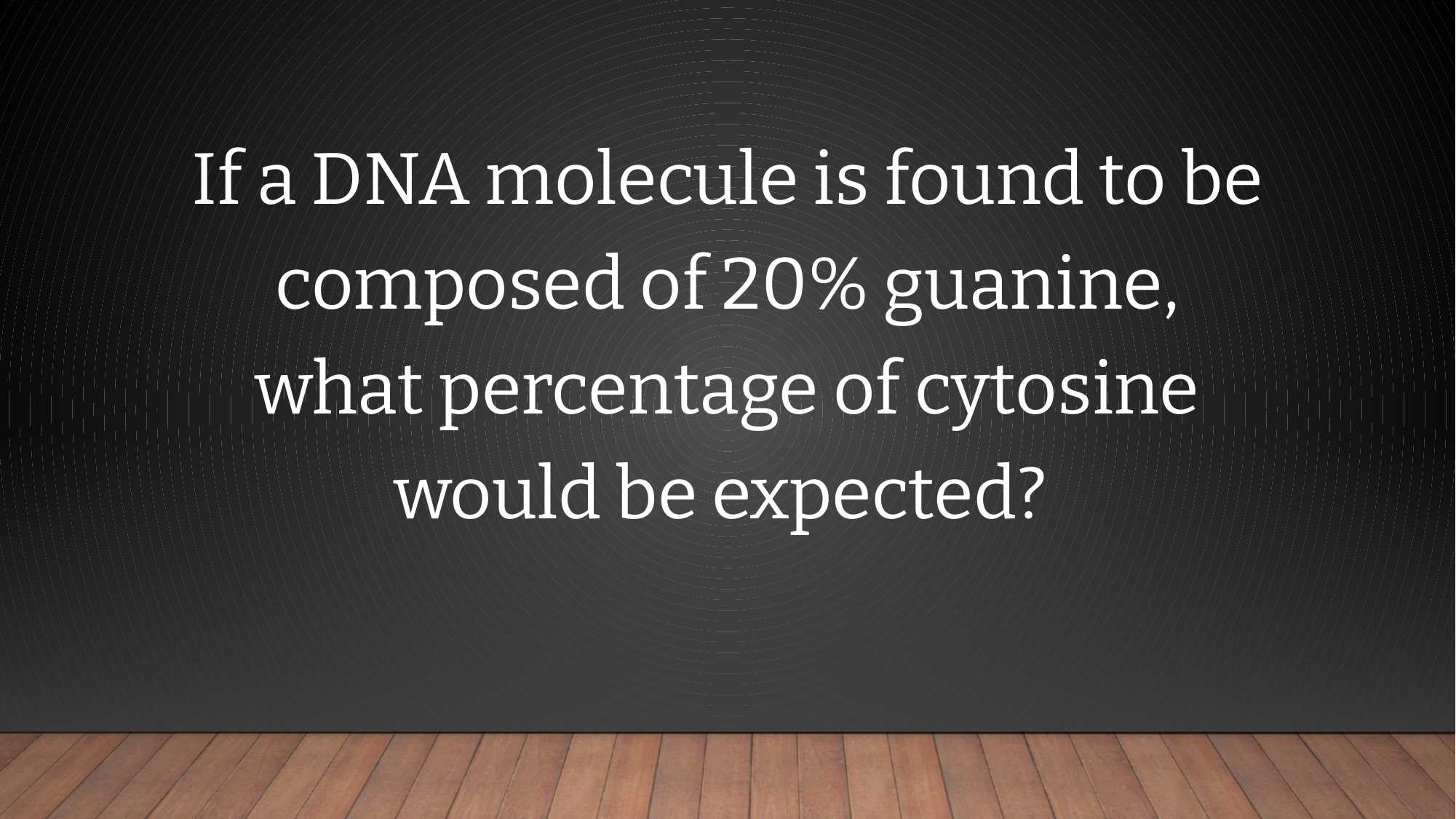

If a DNA molecule is found to be composed of 20% guanine, what percentage of cytosine would be expected?